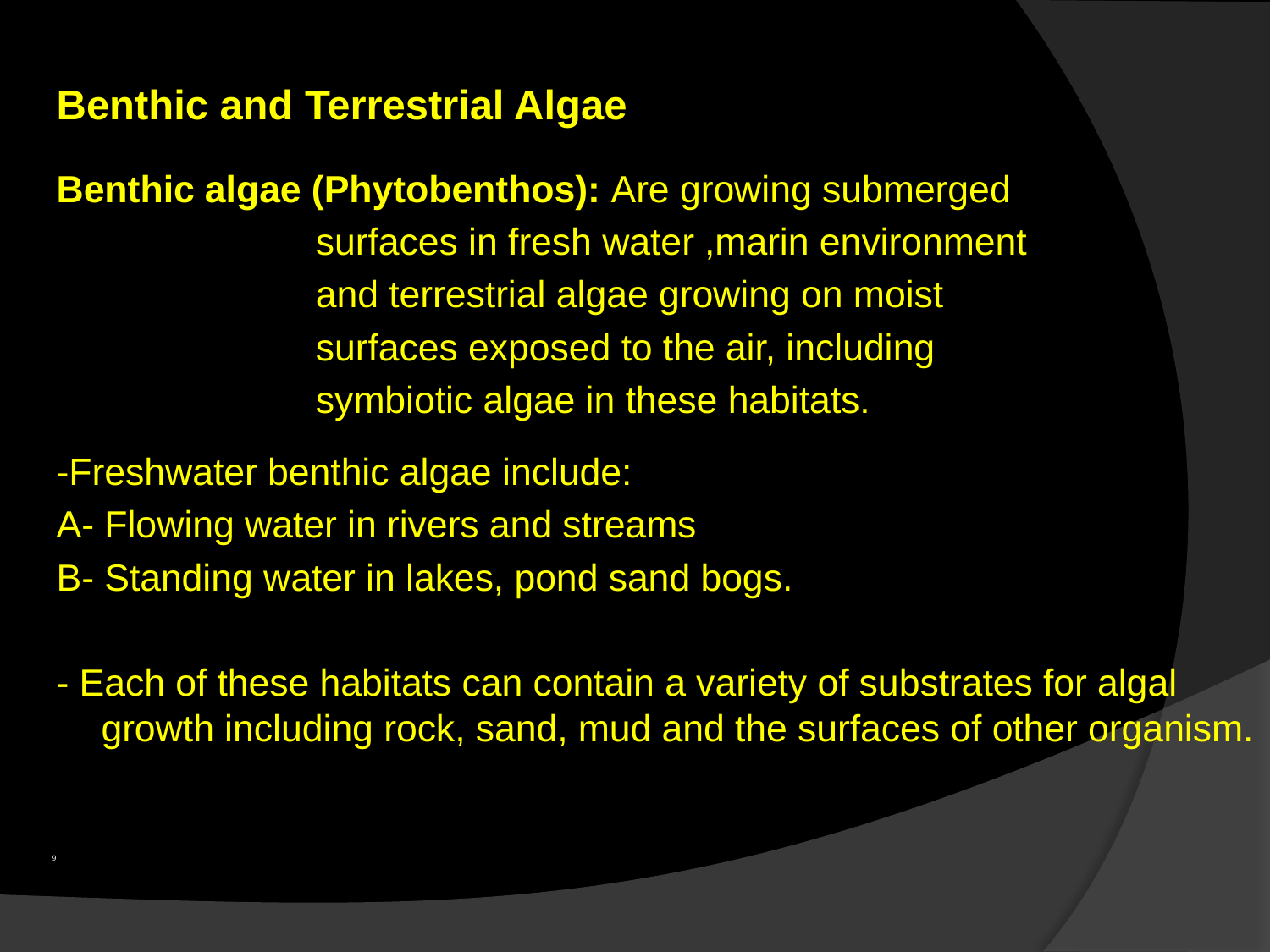

Benthic and Terrestrial Algae

Benthic algae (Phytobenthos): Are growing submerged
                         surfaces in fresh water ,marin environment
                         and terrestrial algae growing on moist
                         surfaces exposed to the air, including
                         symbiotic algae in these habitats.

-Freshwater benthic algae include:
A- Flowing water in rivers and streams
B- Standing water in lakes, pond sand bogs.

- Each of these habitats can contain a variety of substrates for algal growth including rock, sand, mud and the surfaces of other organism.

9